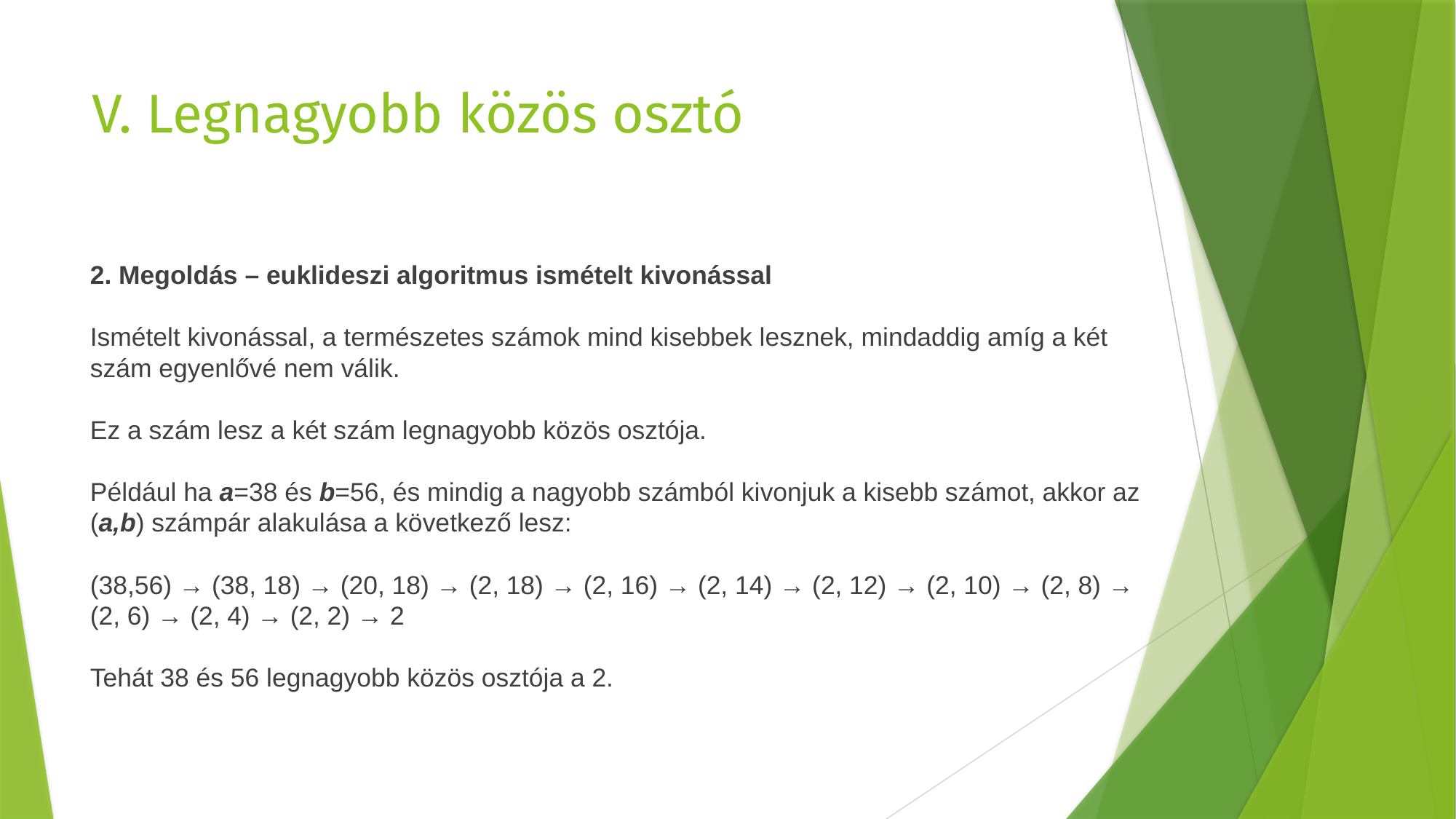

# V. Legnagyobb közös osztó
2. Megoldás – euklideszi algoritmus ismételt kivonással

Ismételt kivonással, a természetes számok mind kisebbek lesznek, mindaddig amíg a két szám egyenlővé nem válik.

Ez a szám lesz a két szám legnagyobb közös osztója.

Például ha a=38 és b=56, és mindig a nagyobb számból kivonjuk a kisebb számot, akkor az (a,b) számpár alakulása a következő lesz:

(38,56) → (38, 18) → (20, 18) → (2, 18) → (2, 16) → (2, 14) → (2, 12) → (2, 10) → (2, 8) → (2, 6) → (2, 4) → (2, 2) → 2

Tehát 38 és 56 legnagyobb közös osztója a 2.